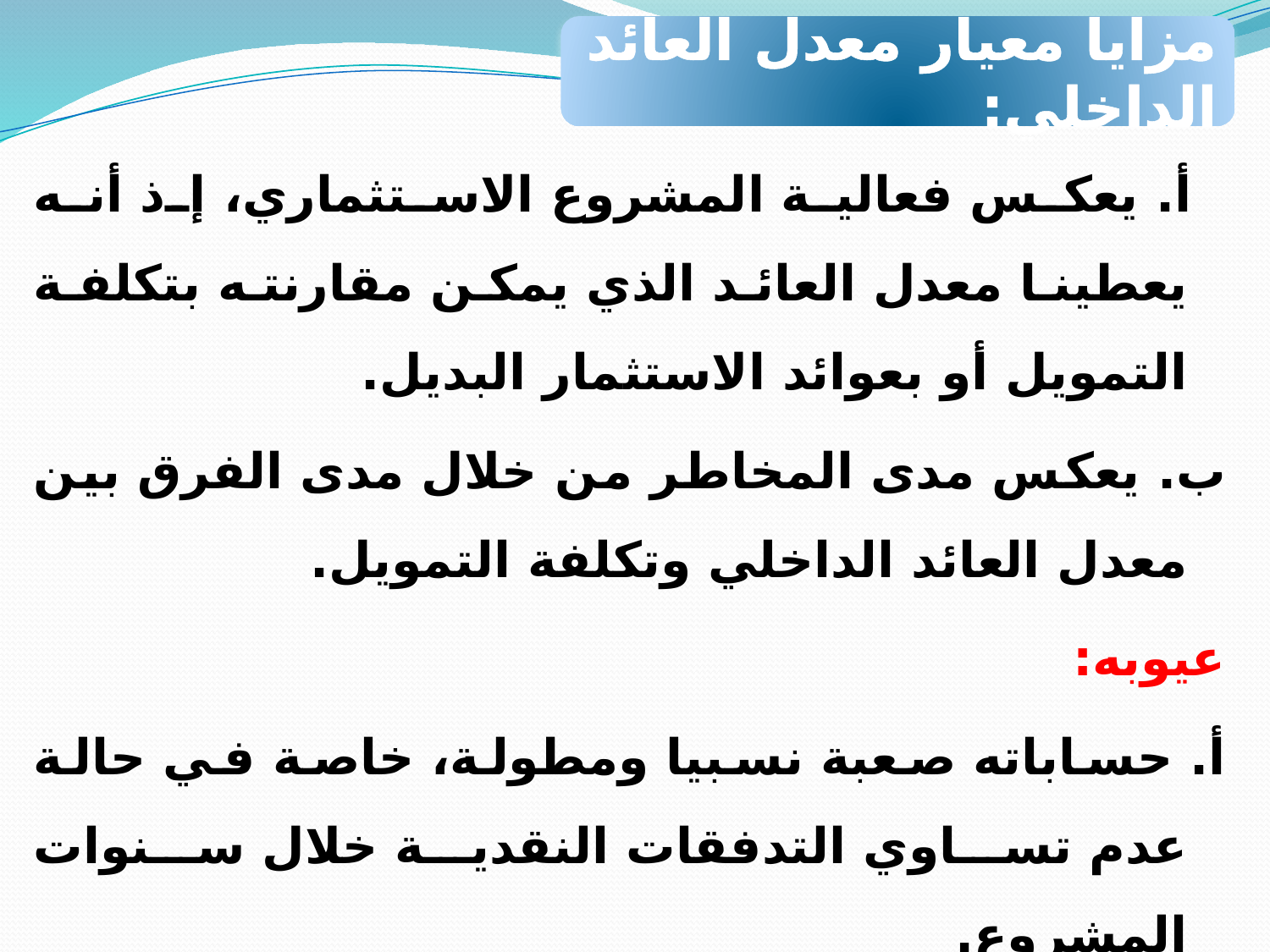

مزايا معيار معدل العائد الداخلي:
  أ. يعكس فعالية المشروع الاستثماري، إذ أنه يعطينا معدل العائد الذي يمكن مقارنته بتكلفة التمويل أو بعوائد الاستثمار البديل.
ب. يعكس مدى المخاطر من خلال مدى الفرق بين معدل العائد الداخلي وتكلفة التمويل.
عيوبه:
أ. حساباته صعبة نسبيا ومطولة، خاصة في حالة عدم تساوي التدفقات النقدية خلال سنوات المشروع.
ب. احتمال الحصول على أكثر من قيمة لمعدل العائد الداخلي.